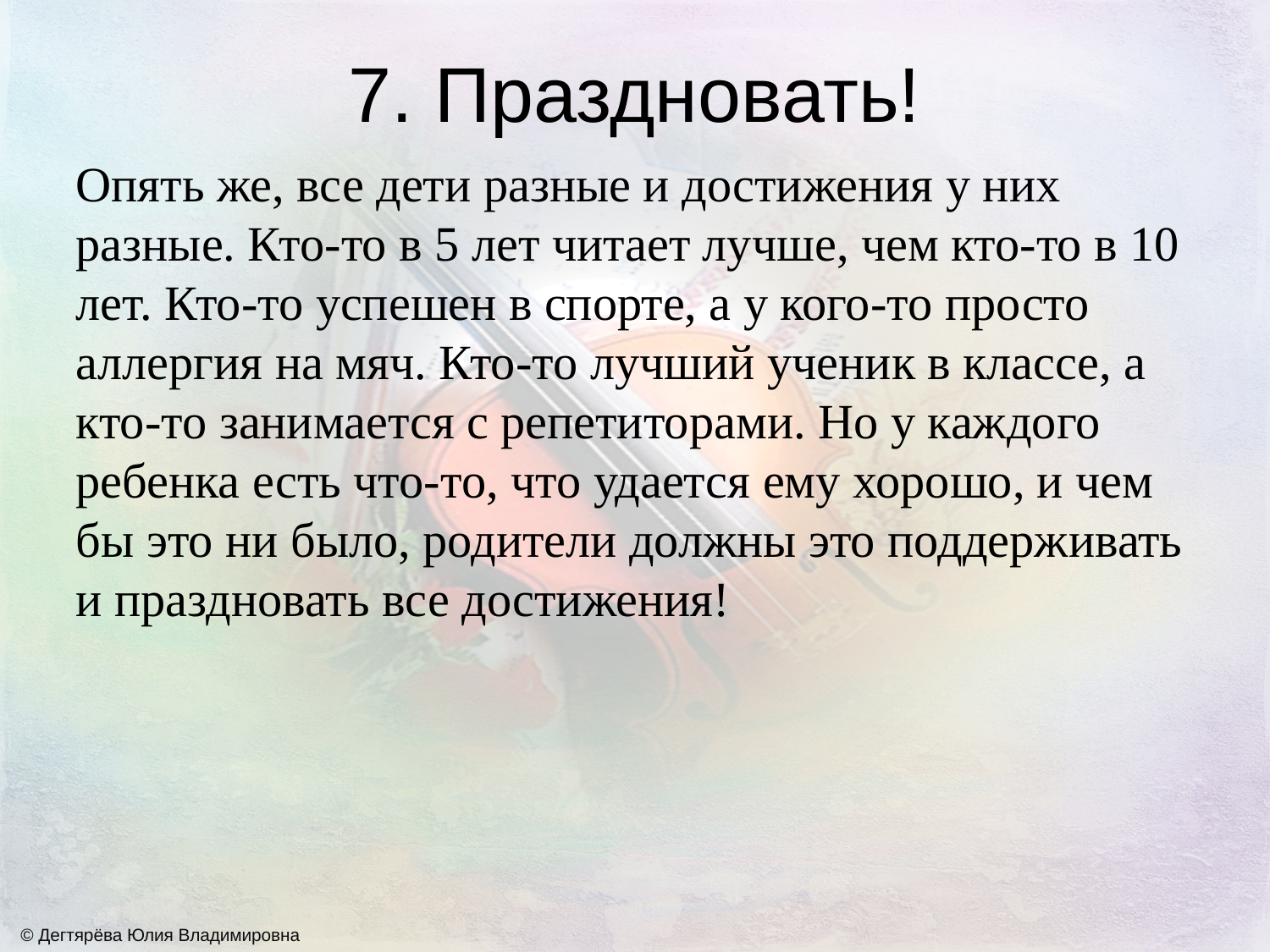

# 7. Праздновать!
Опять же, все дети разные и достижения у них разные. Кто-то в 5 лет читает лучше, чем кто-то в 10 лет. Кто-то успешен в спорте, а у кого-то просто аллергия на мяч. Кто-то лучший ученик в классе, а кто-то занимается с репетиторами. Но у каждого ребенка есть что-то, что удается ему хорошо, и чем бы это ни было, родители должны это поддерживать и праздновать все достижения!